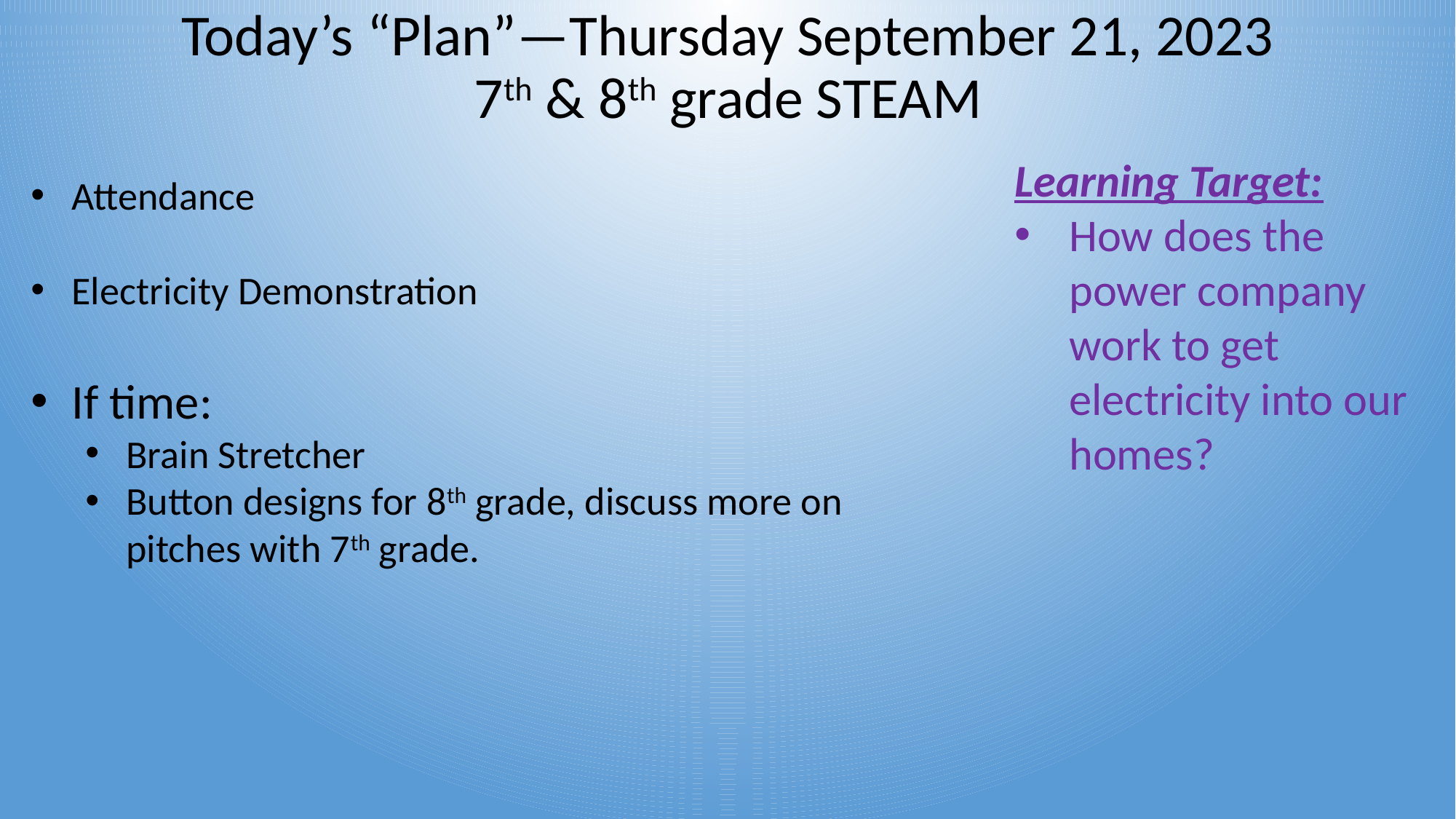

# Today’s “Plan”—Thursday September 21, 2023 7th & 8th grade STEAM
Learning Target:
How does the power company work to get electricity into our homes?
Attendance
Electricity Demonstration
If time:
Brain Stretcher
Button designs for 8th grade, discuss more on pitches with 7th grade.